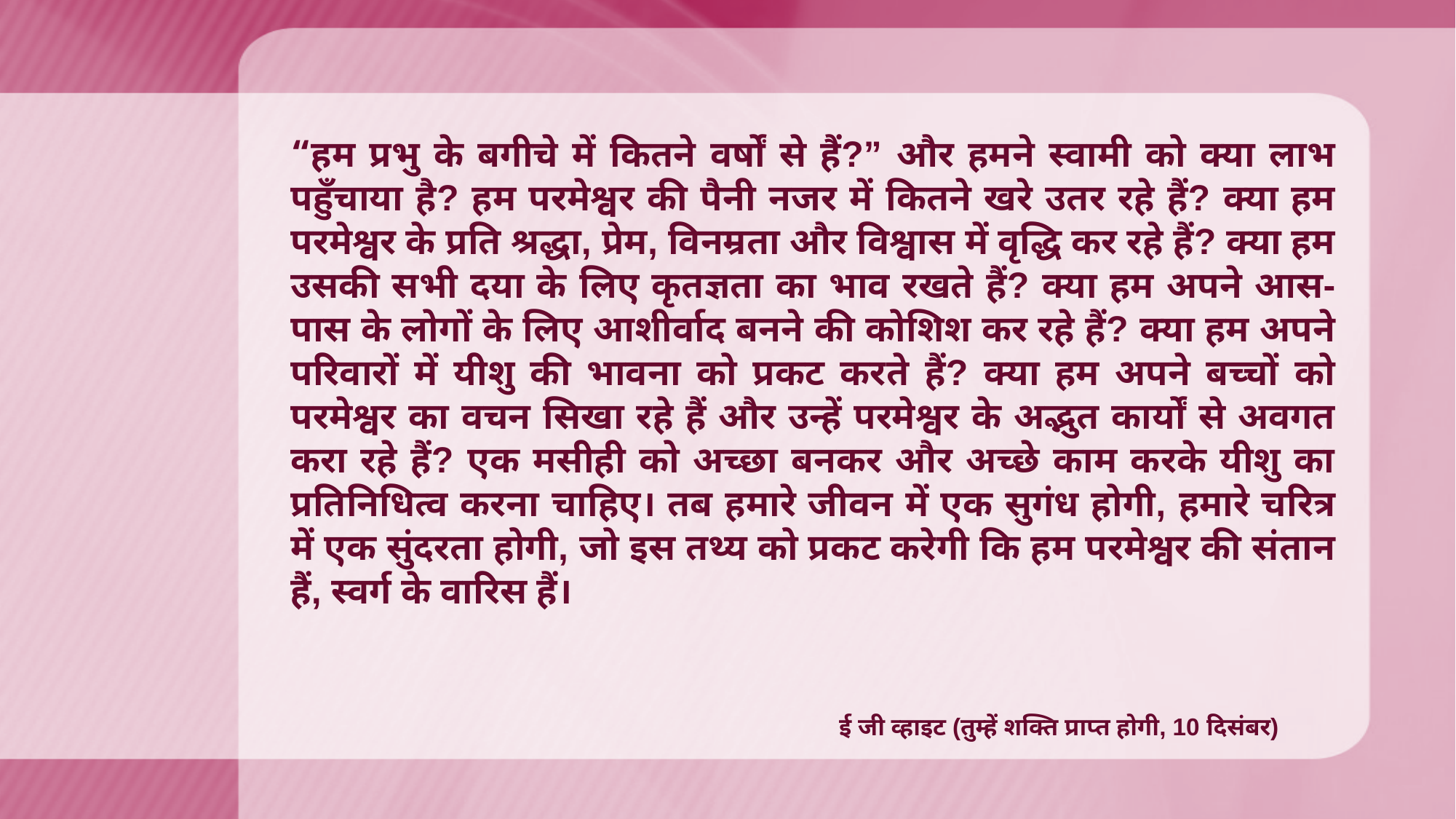

“हम प्रभु के बगीचे में कितने वर्षों से हैं?” और हमने स्वामी को क्या लाभ पहुँचाया है? हम परमेश्वर की पैनी नजर में कितने खरे उतर रहे हैं? क्या हम परमेश्वर के प्रति श्रद्धा, प्रेम, विनम्रता और विश्वास में वृद्धि कर रहे हैं? क्या हम उसकी सभी दया के लिए कृतज्ञता का भाव रखते हैं? क्या हम अपने आस-पास के लोगों के लिए आशीर्वाद बनने की कोशिश कर रहे हैं? क्या हम अपने परिवारों में यीशु की भावना को प्रकट करते हैं? क्या हम अपने बच्चों को परमेश्वर का वचन सिखा रहे हैं और उन्हें परमेश्वर के अद्भुत कार्यों से अवगत करा रहे हैं? एक मसीही को अच्छा बनकर और अच्छे काम करके यीशु का प्रतिनिधित्व करना चाहिए। तब हमारे जीवन में एक सुगंध होगी, हमारे चरित्र में एक सुंदरता होगी, जो इस तथ्य को प्रकट करेगी कि हम परमेश्वर की संतान हैं, स्वर्ग के वारिस हैं।
ई जी व्हाइट (तुम्हें शक्ति प्राप्त होगी, 10 दिसंबर)